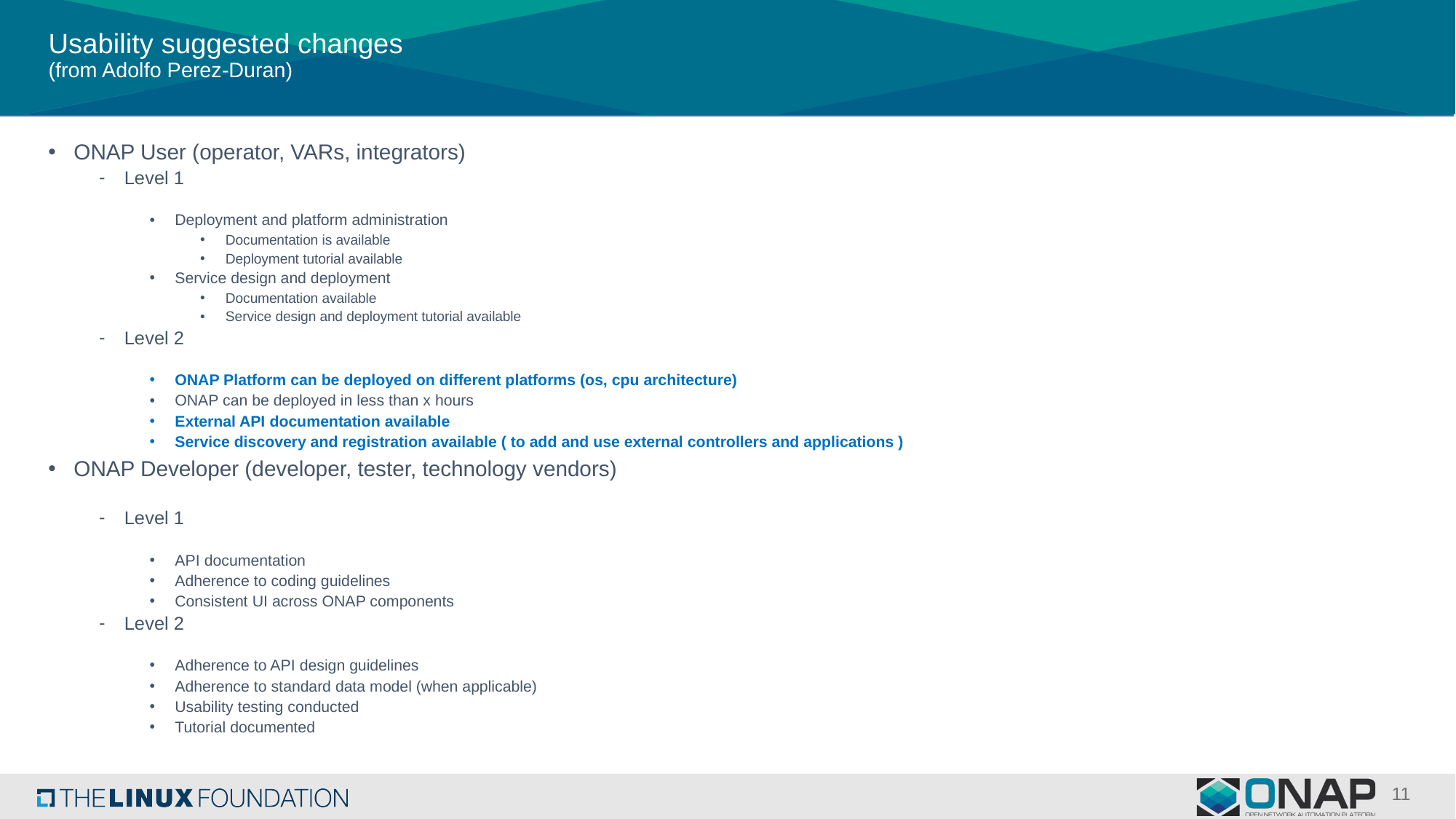

# Usability suggested changes (from Adolfo Perez-Duran)
ONAP User (operator, VARs, integrators)
Level 1
Deployment and platform administration
Documentation is available
Deployment tutorial available
Service design and deployment
Documentation available
Service design and deployment tutorial available
Level 2
ONAP Platform can be deployed on different platforms (os, cpu architecture)
ONAP can be deployed in less than x hours
External API documentation available
Service discovery and registration available ( to add and use external controllers and applications )
ONAP Developer (developer, tester, technology vendors)
Level 1
API documentation
Adherence to coding guidelines
Consistent UI across ONAP components
Level 2
Adherence to API design guidelines
Adherence to standard data model (when applicable)
Usability testing conducted
Tutorial documented

11